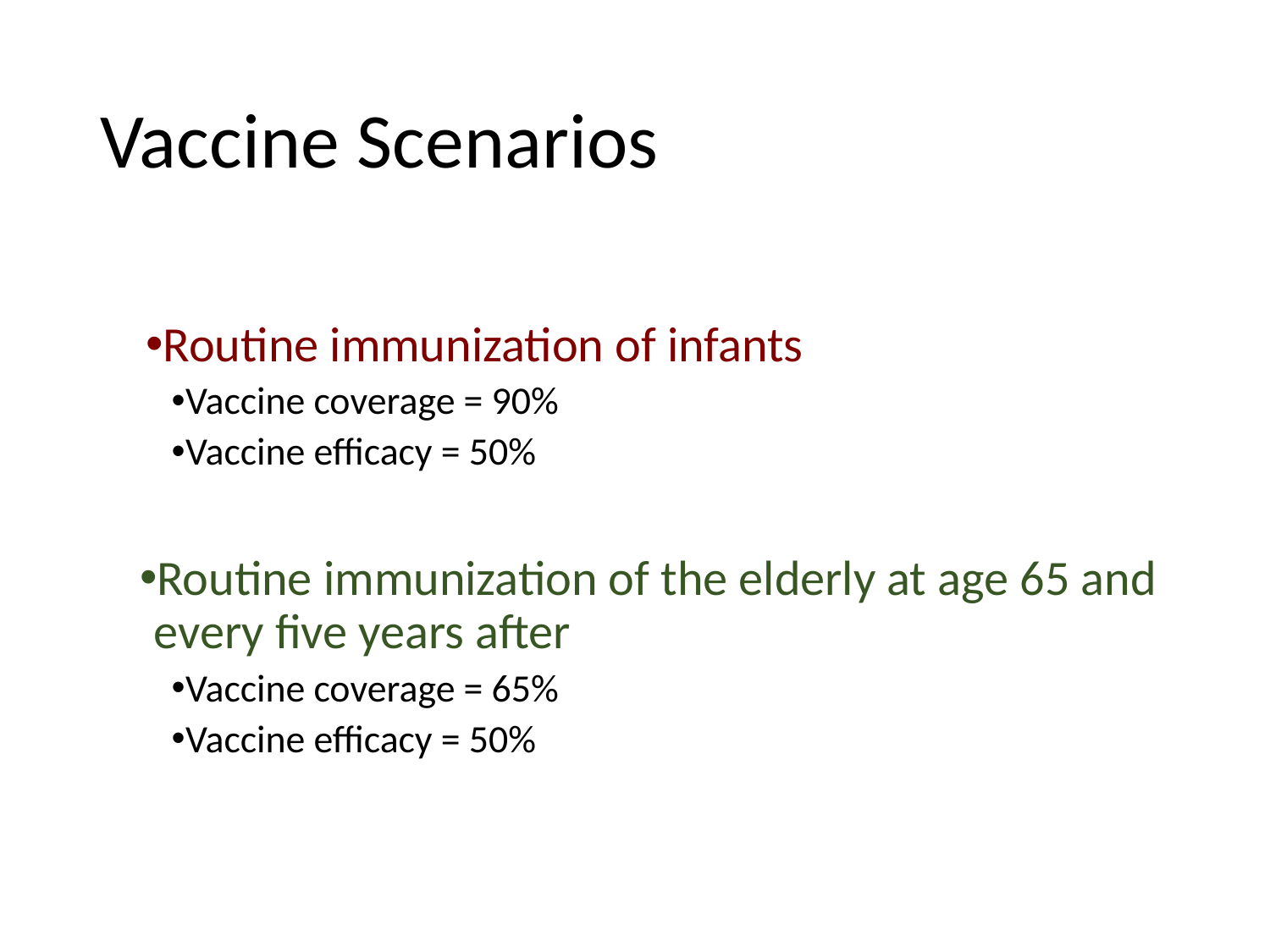

# Vaccine Scenarios

Routine immunization of infants
Vaccine coverage = 90%
Vaccine efficacy = 50%

Routine immunization of the elderly at age 65 and every five years after
Vaccine coverage = 65%
Vaccine efficacy = 50%